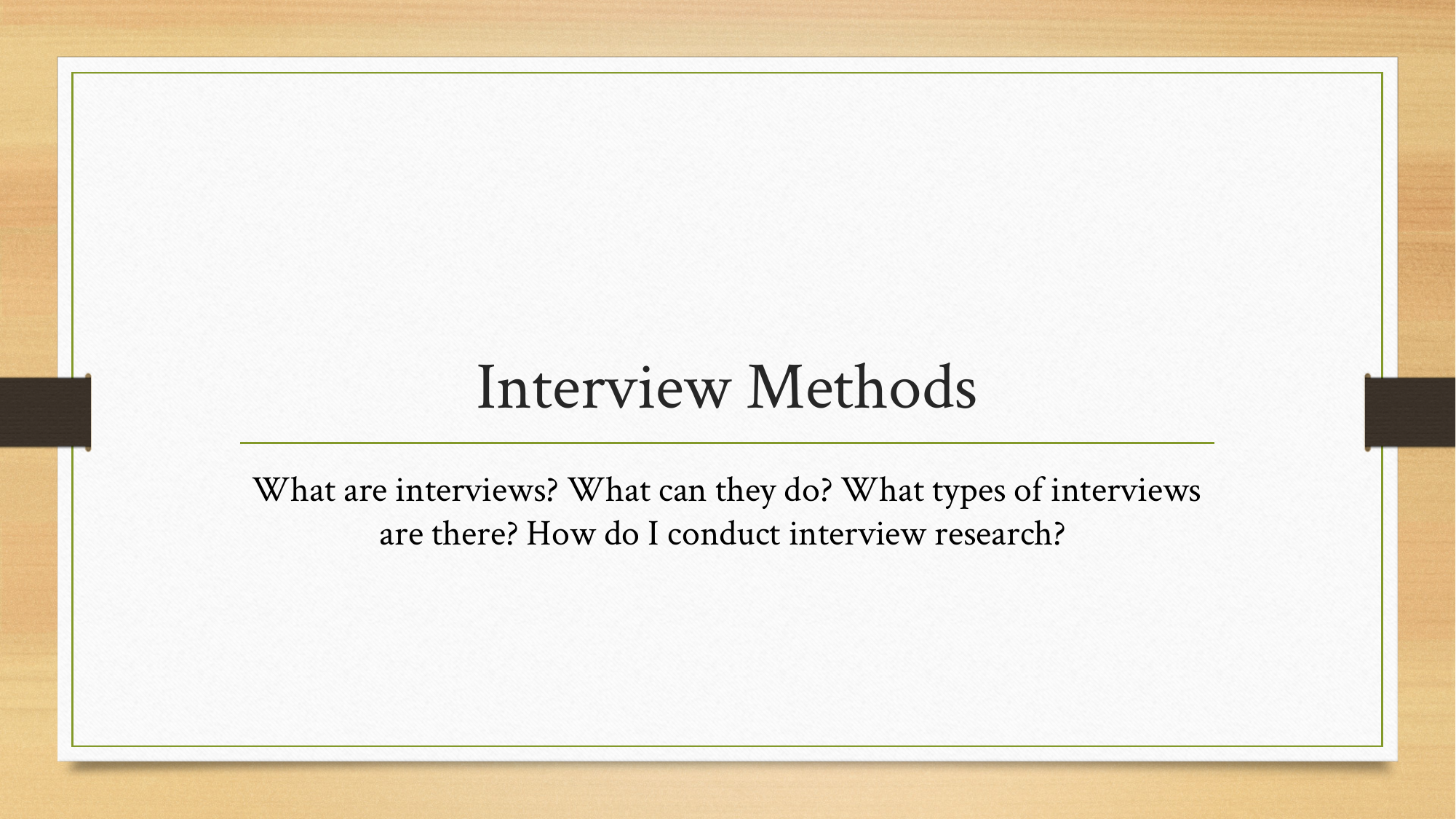

# Interview Methods
What are interviews? What can they do? What types of interviews are there? How do I conduct interview research?